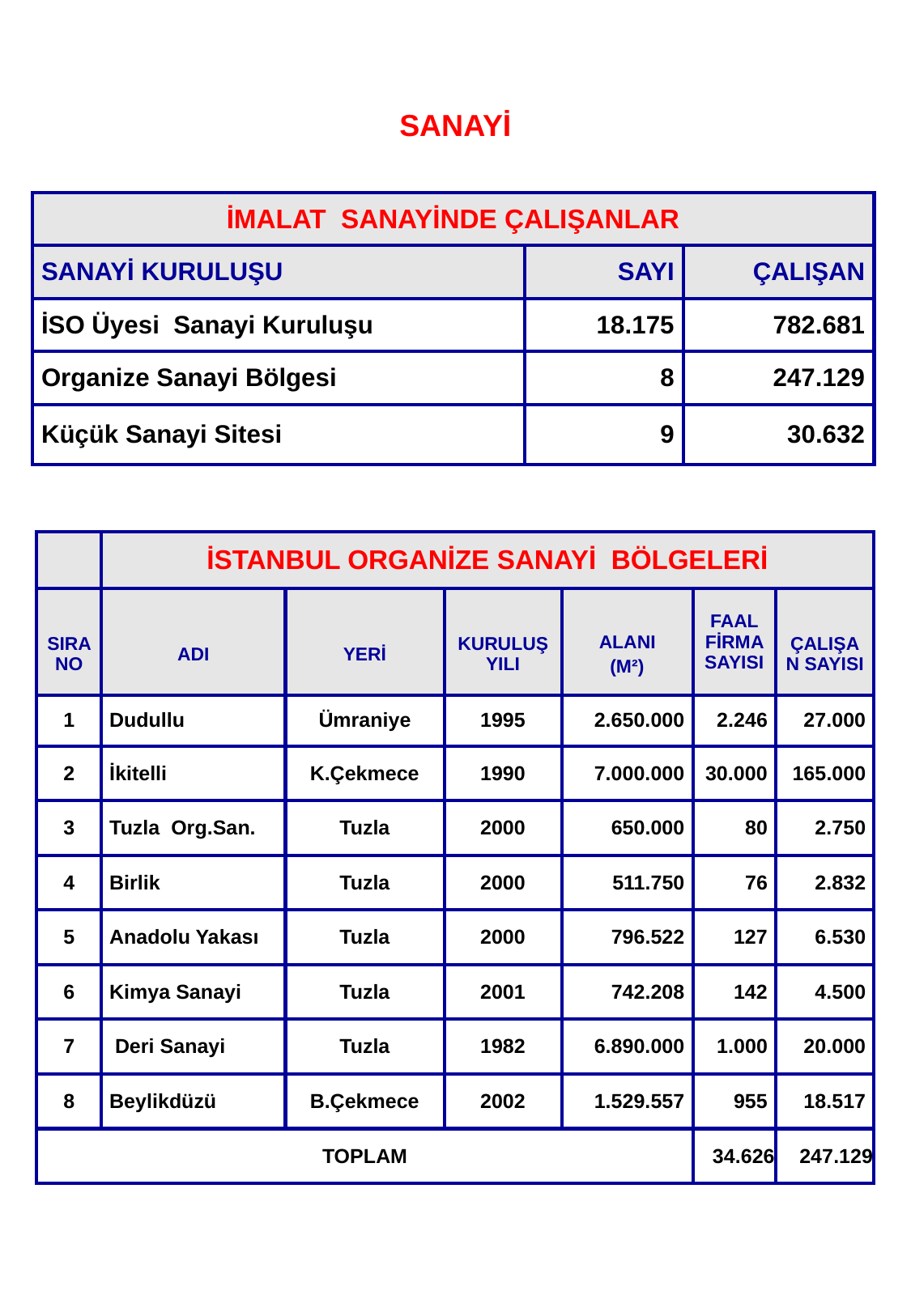

48
SANAYİ
| İMALAT SANAYİNDE ÇALIŞANLAR |  |  |
| --- | --- | --- |
| SANAYİ KURULUŞU | SAYI | ÇALIŞAN |
| İSO Üyesi Sanayi Kuruluşu | 18.175 | 782.681 |
| Organize Sanayi Bölgesi | 8 | 247.129 |
| Küçük Sanayi Sitesi | 9 | 30.632 |
|  | İSTANBUL ORGANİZE SANAYİ BÖLGELERİ |  |  |  |  |  |
| --- | --- | --- | --- | --- | --- | --- |
| SIRA NO | ADI | YERİ | KURULUŞ YILI | ALANI (M²) | FAAL FİRMA SAYISI | ÇALIŞAN SAYISI |
| 1 | Dudullu | Ümraniye | 1995 | 2.650.000 | 2.246 | 27.000 |
| 2 | İkitelli | K.Çekmece | 1990 | 7.000.000 | 30.000 | 165.000 |
| 3 | Tuzla Org.San. | Tuzla | 2000 | 650.000 | 80 | 2.750 |
| 4 | Birlik | Tuzla | 2000 | 511.750 | 76 | 2.832 |
| 5 | Anadolu Yakası | Tuzla | 2000 | 796.522 | 127 | 6.530 |
| 6 | Kimya Sanayi | Tuzla | 2001 | 742.208 | 142 | 4.500 |
| 7 | Deri Sanayi | Tuzla | 1982 | 6.890.000 | 1.000 | 20.000 |
| 8 | Beylikdüzü | B.Çekmece | 2002 | 1.529.557 | 955 | 18.517 |
| TOPLAM |  |  |  |  | 34.626 | 247.129 |